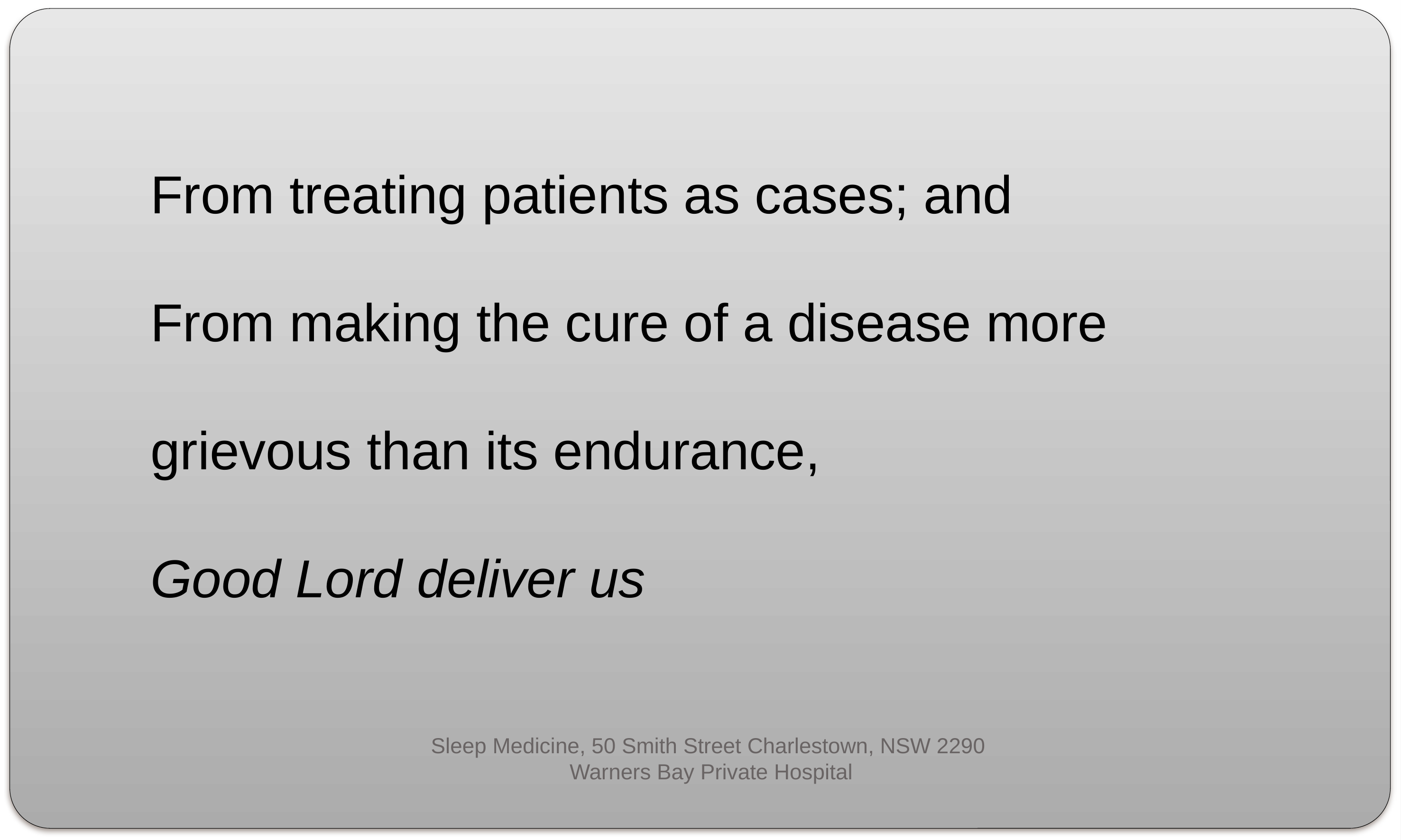

From treating patients as cases; and
From making the cure of a disease more
grievous than its endurance,
Good Lord deliver us
Sleep Medicine, 50 Smith Street Charlestown, NSW 2290
Warners Bay Private Hospital